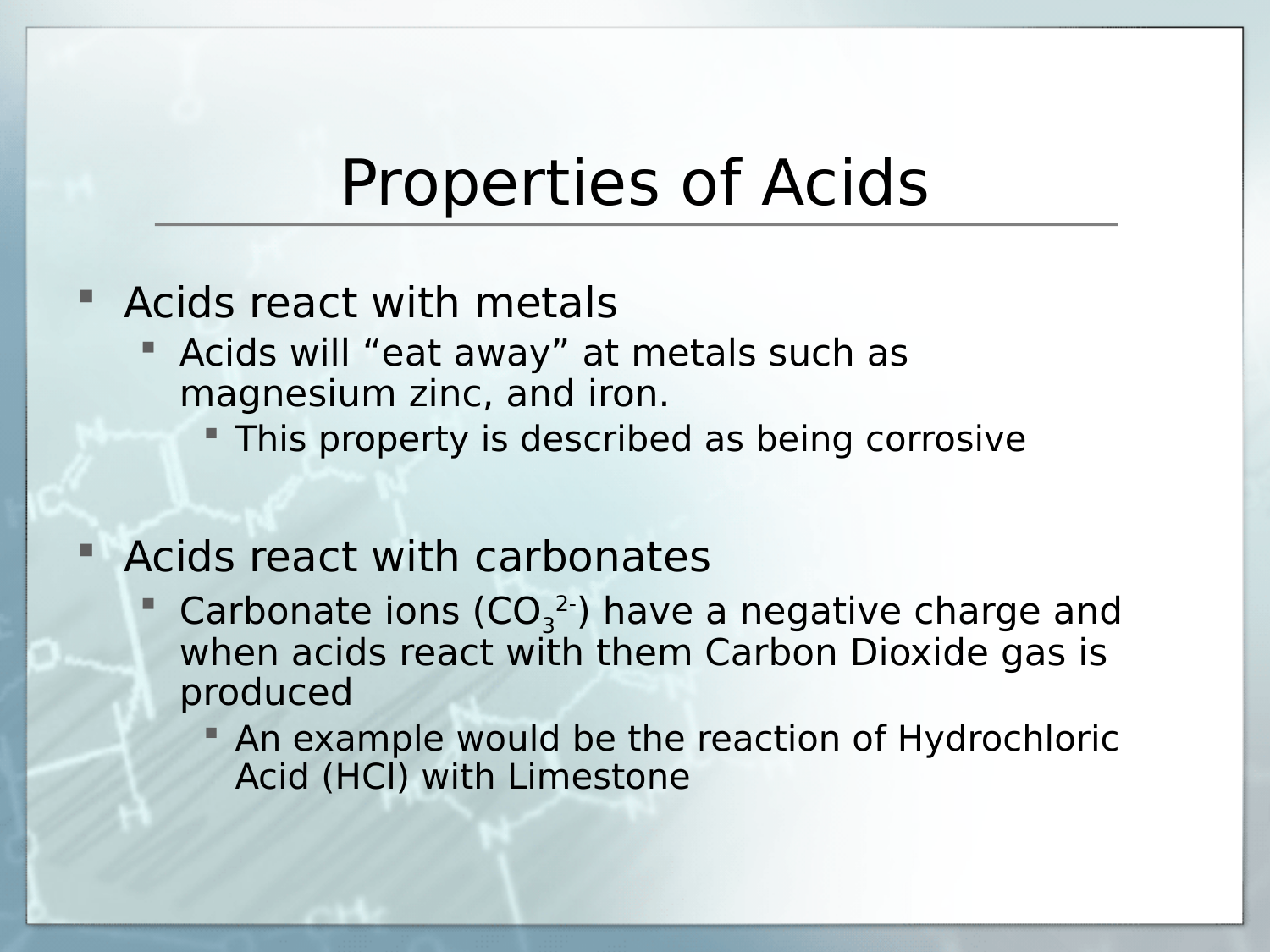

# Properties of Acids
Acids react with metals
Acids will “eat away” at metals such as magnesium zinc, and iron.
This property is described as being corrosive

Acids react with carbonates
Carbonate ions (CO32-) have a negative charge and when acids react with them Carbon Dioxide gas is produced
An example would be the reaction of Hydrochloric Acid (HCl) with Limestone